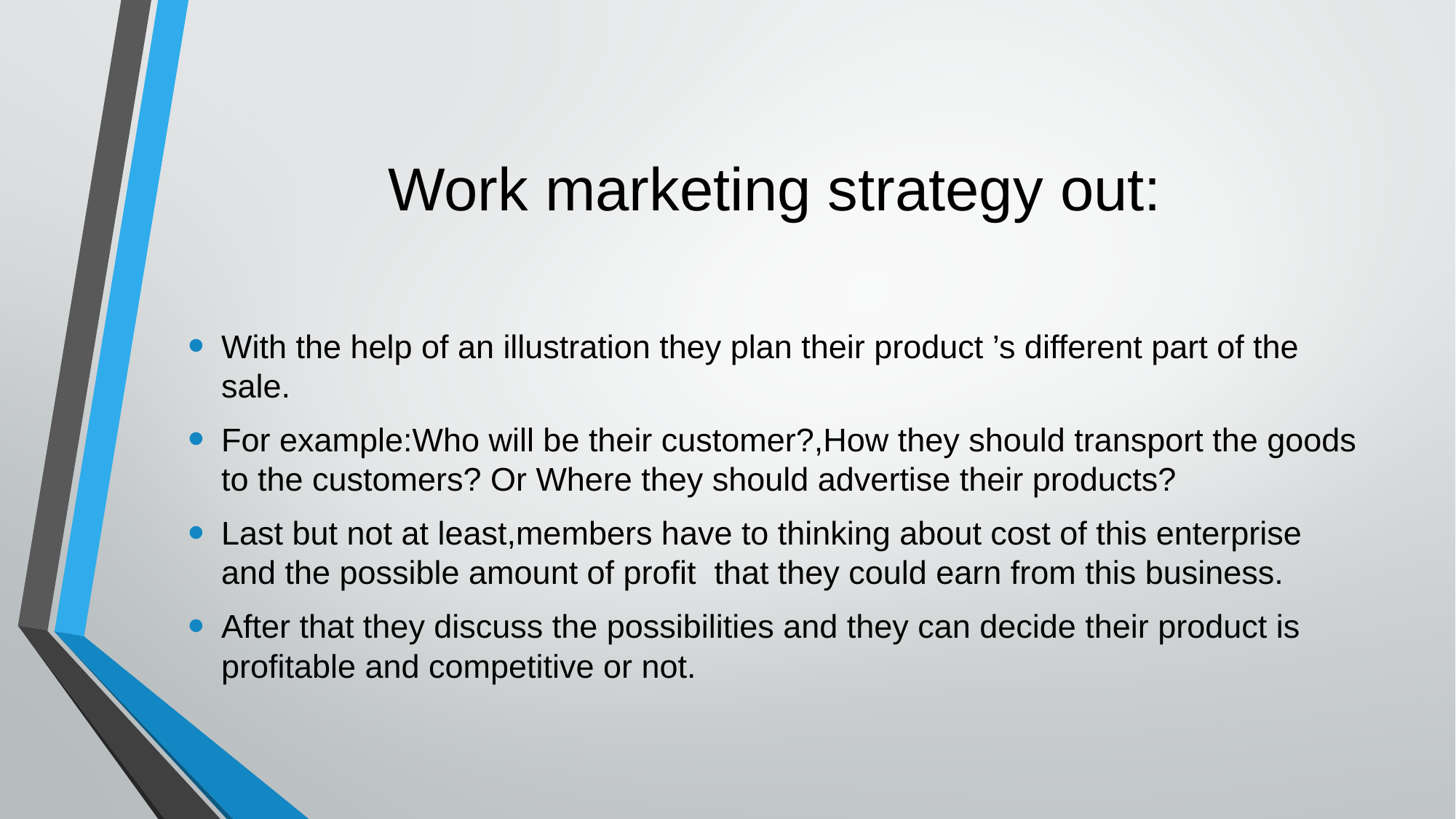

# Work marketing strategy out:
With the help of an illustration they plan their product ’s different part of the sale.
For example:Who will be their customer?,How they should transport the goods to the customers? Or Where they should advertise their products?
Last but not at least,members have to thinking about cost of this enterprise and the possible amount of profit  that they could earn from this business.
After that they discuss the possibilities and they can decide their product is profitable and competitive or not.